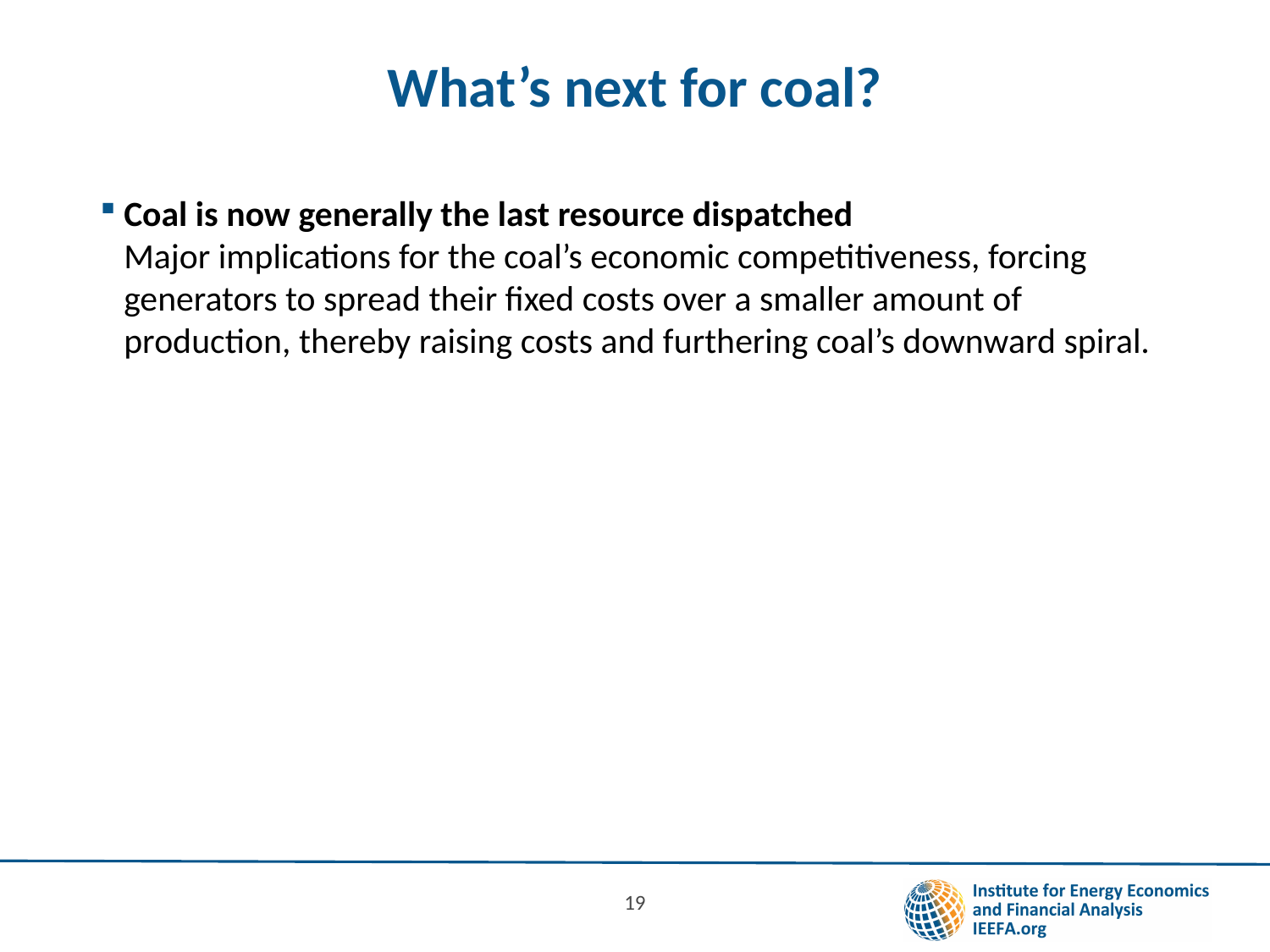

# What’s next for coal?
Coal is now generally the last resource dispatched
Major implications for the coal’s economic competitiveness, forcing generators to spread their fixed costs over a smaller amount of production, thereby raising costs and furthering coal’s downward spiral.
19